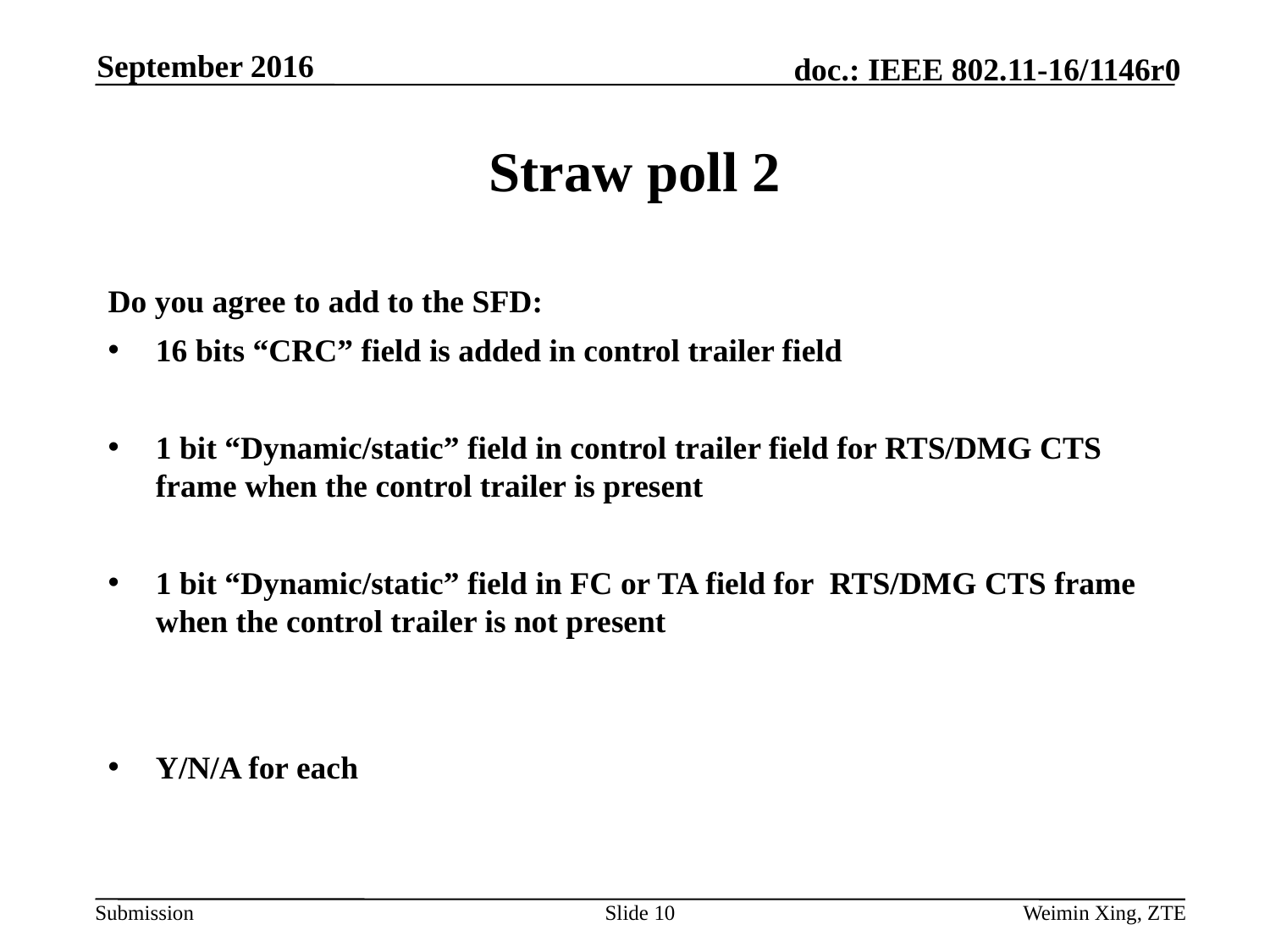

September 2016
# Straw poll 2
Do you agree to add to the SFD:
16 bits “CRC” field is added in control trailer field

1 bit “Dynamic/static” field in control trailer field for RTS/DMG CTS frame when the control trailer is present

1 bit “Dynamic/static” field in FC or TA field for  RTS/DMG CTS frame when the control trailer is not present

Y/N/A for each

Slide 10
Weimin Xing, ZTE